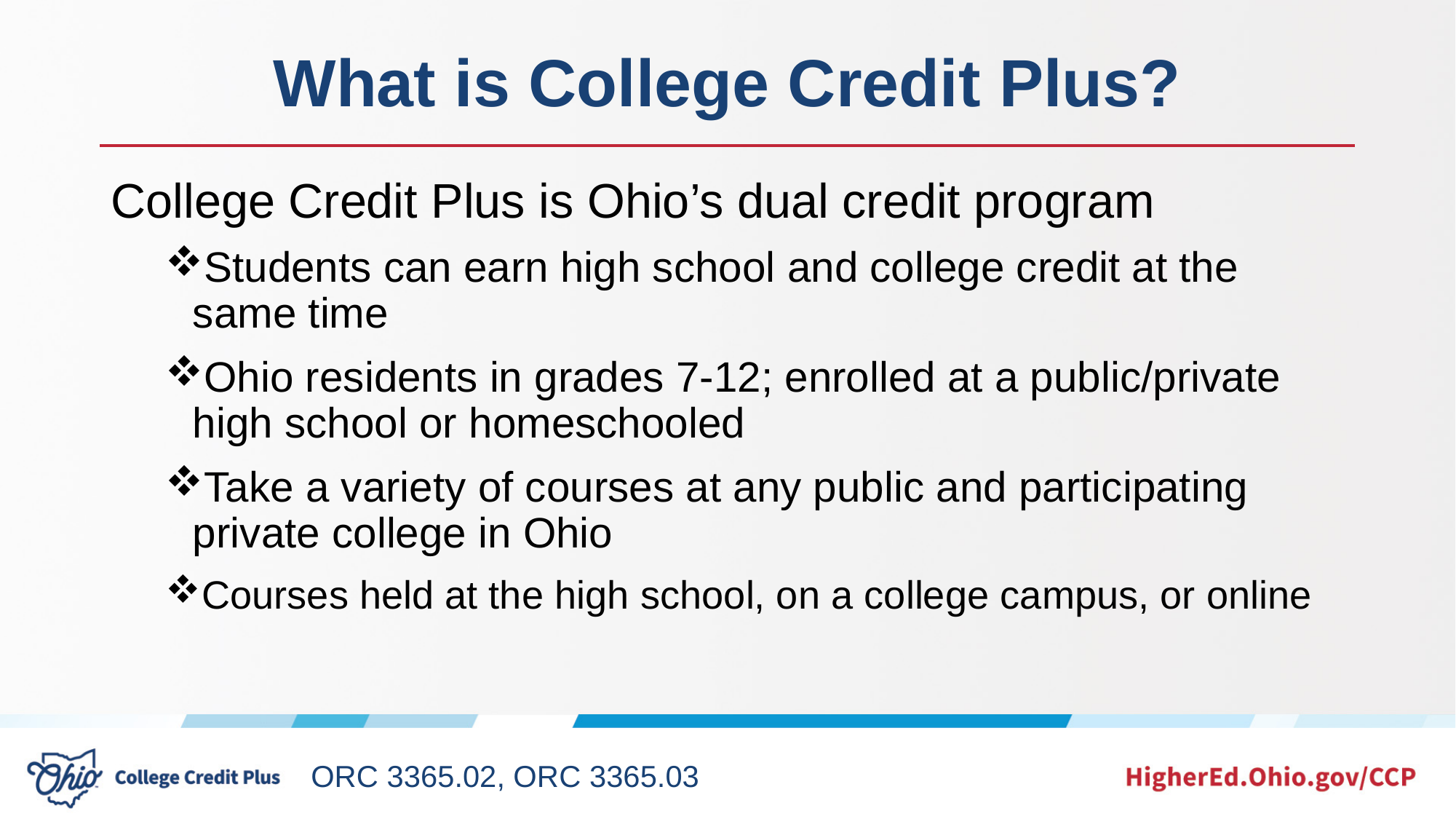

# What is College Credit Plus?
College Credit Plus is Ohio’s dual credit program
Students can earn high school and college credit at the same time
Ohio residents in grades 7-12; enrolled at a public/private high school or homeschooled
Take a variety of courses at any public and participating private college in Ohio
Courses held at the high school, on a college campus, or online

ORC 3365.02, ORC 3365.03